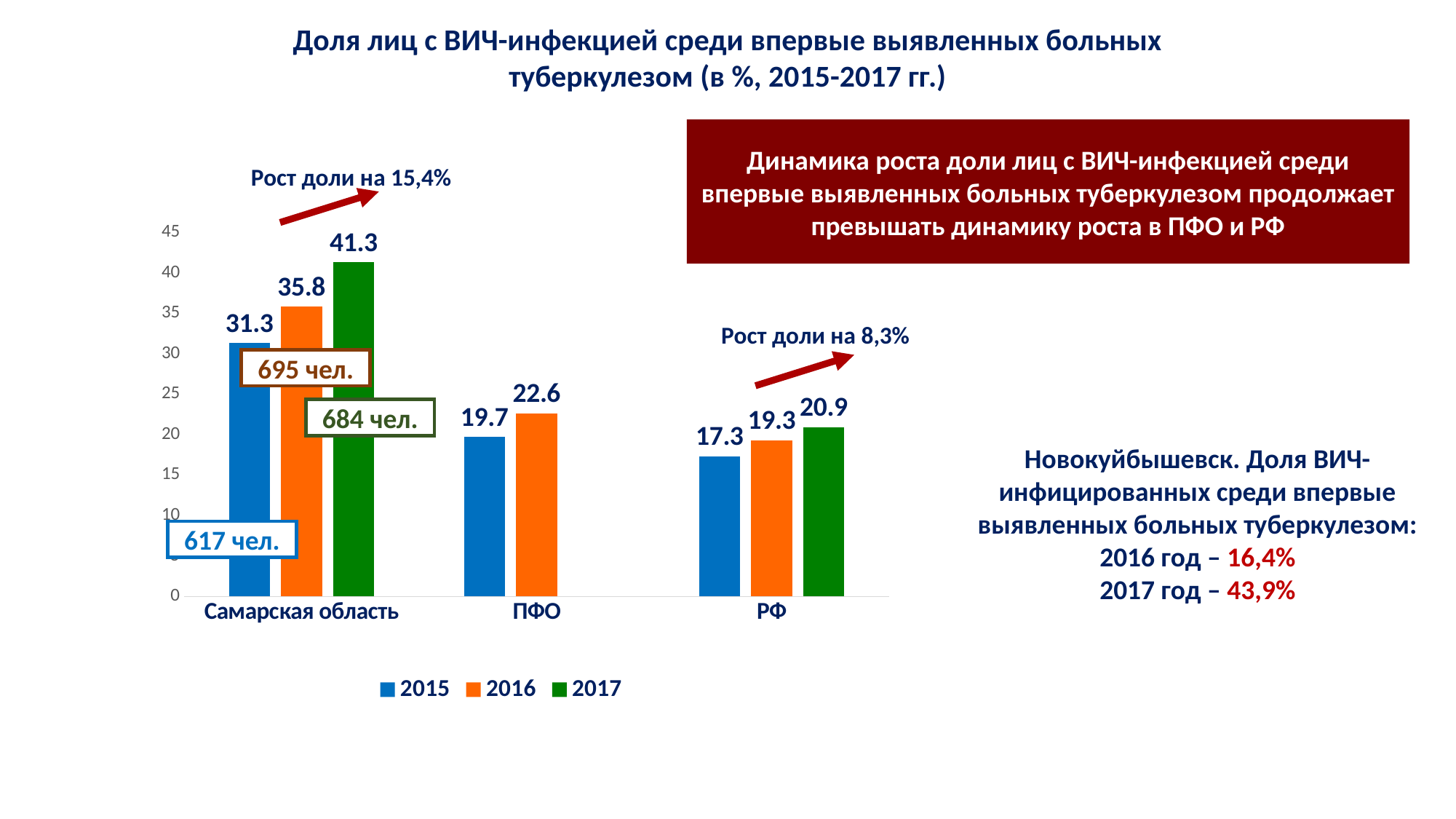

Доля лиц с ВИЧ-инфекцией среди впервые выявленных больных туберкулезом (в %, 2015-2017 гг.)
Динамика роста доли лиц с ВИЧ-инфекцией среди впервые выявленных больных туберкулезом продолжает превышать динамику роста в ПФО и РФ
Рост доли на 15,4%

### Chart

| Category | 2015 | 2016 | 2017 |
|---|---|---|---|
| Самарская область | 31.3 | 35.80000000000001 | 41.3 |
| ПФО | 19.7 | 22.6 | None |
| РФ | 17.3 | 19.3 | 20.9 |
Рост доли на 8,3%
695 чел.
684 чел.
Новокуйбышевск. Доля ВИЧ-инфицированных среди впервые выявленных больных туберкулезом:
2016 год – 16,4%
2017 год – 43,9%

617 чел.